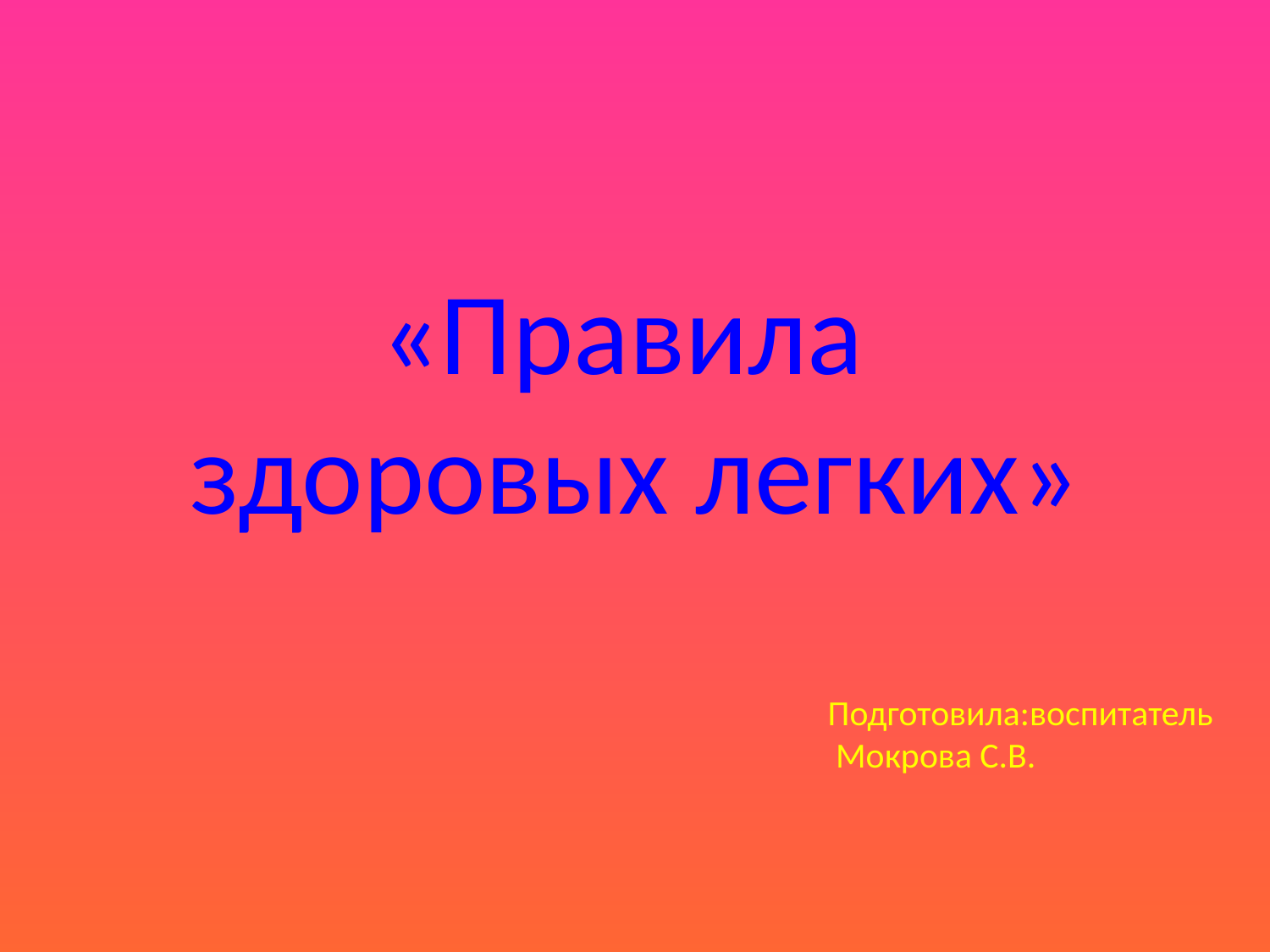

# «Правила здоровых легких»
Подготовила:воспитатель
 Мокрова С.В.